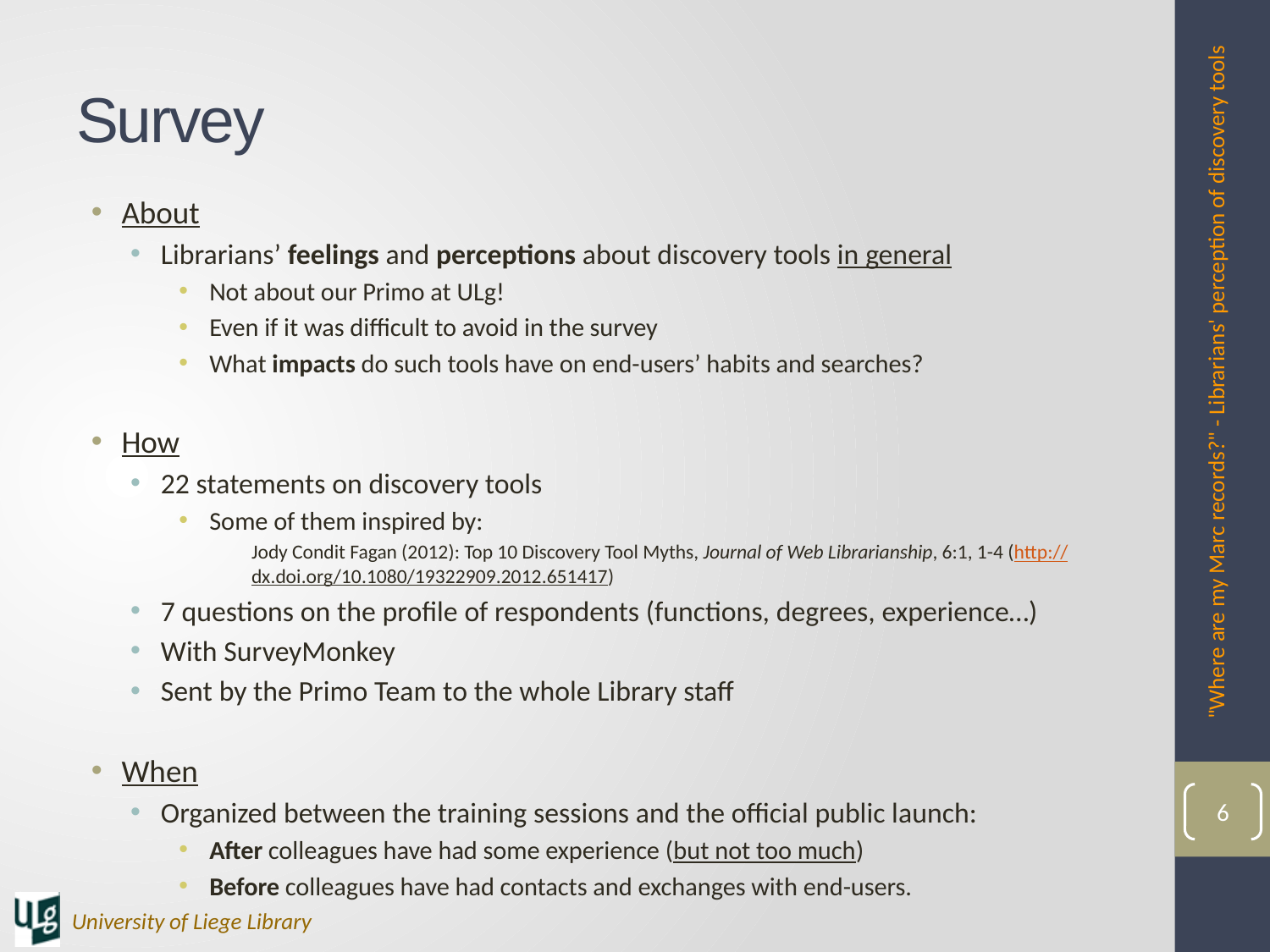

# Survey
About
Librarians’ feelings and perceptions about discovery tools in general
Not about our Primo at ULg!
Even if it was difficult to avoid in the survey
What impacts do such tools have on end-users’ habits and searches?

How
22 statements on discovery tools
Some of them inspired by:
Jody Condit Fagan (2012): Top 10 Discovery Tool Myths, Journal of Web Librarianship, 6:1, 1-4 (http://dx.doi.org/10.1080/19322909.2012.651417)
7 questions on the profile of respondents (functions, degrees, experience…)
With SurveyMonkey
Sent by the Primo Team to the whole Library staff

When
Organized between the training sessions and the official public launch:
After colleagues have had some experience (but not too much)
Before colleagues have had contacts and exchanges with end-users.
"Where are my Marc records?" - Librarians' perception of discovery tools
6